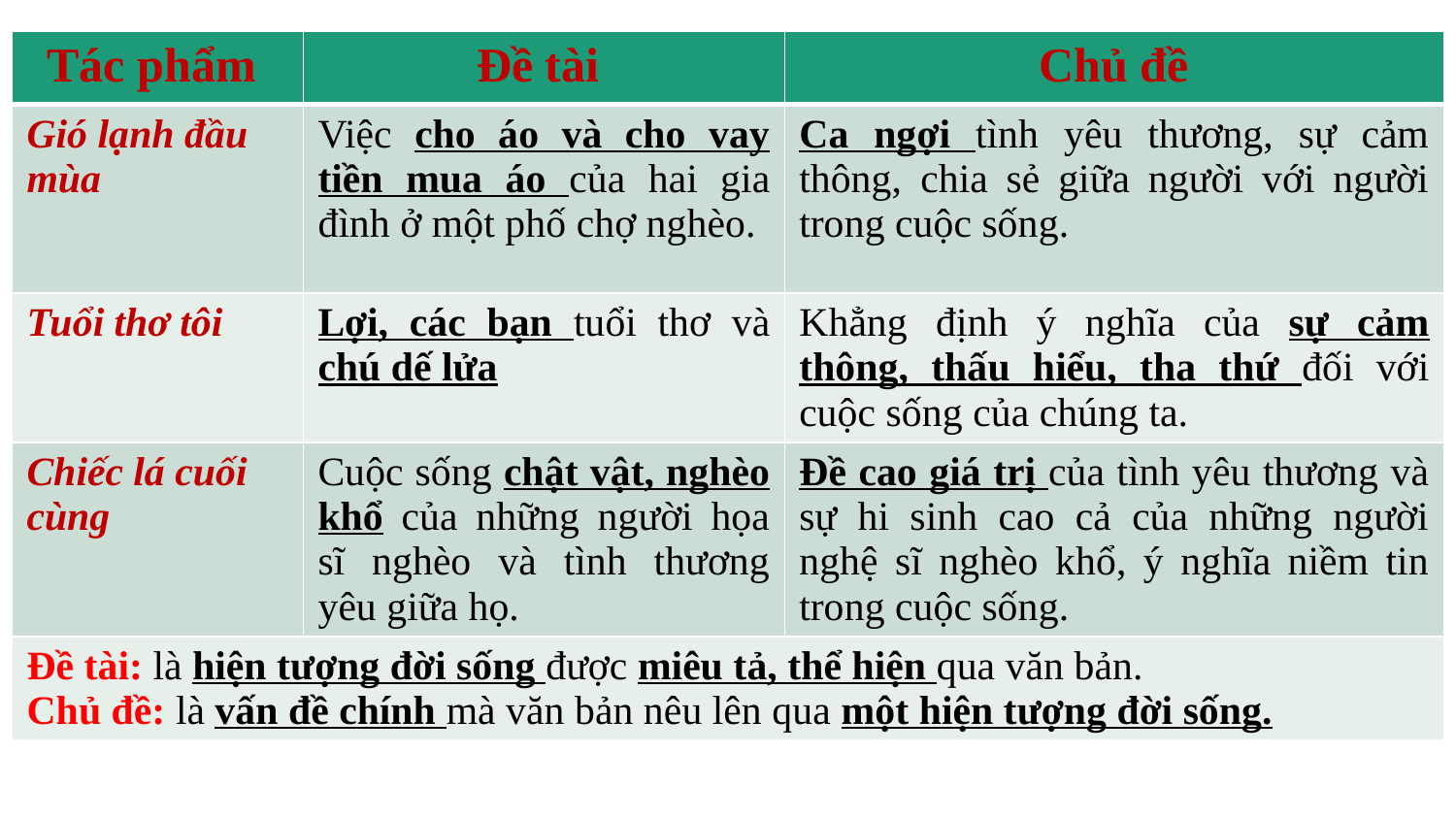

| Tác phẩm | Đề tài | Chủ đề |
| --- | --- | --- |
| Gió lạnh đầu mùa | Việc cho áo và cho vay tiền mua áo của hai gia đình ở một phố chợ nghèo. | Ca ngợi tình yêu thương, sự cảm thông, chia sẻ giữa người với người trong cuộc sống. |
| Tuổi thơ tôi | Lợi, các bạn tuổi thơ và chú dế lửa | Khẳng định ý nghĩa của sự cảm thông, thấu hiểu, tha thứ đối với cuộc sống của chúng ta. |
| Chiếc lá cuối cùng | Cuộc sống chật vật, nghèo khổ của những người họa sĩ nghèo và tình thương yêu giữa họ. | Đề cao giá trị của tình yêu thương và sự hi sinh cao cả của những người nghệ sĩ nghèo khổ, ý nghĩa niềm tin trong cuộc sống. |
| Đề tài: là hiện tượng đời sống được miêu tả, thể hiện qua văn bản. Chủ đề: là vấn đề chính mà văn bản nêu lên qua một hiện tượng đời sống. |  |  |